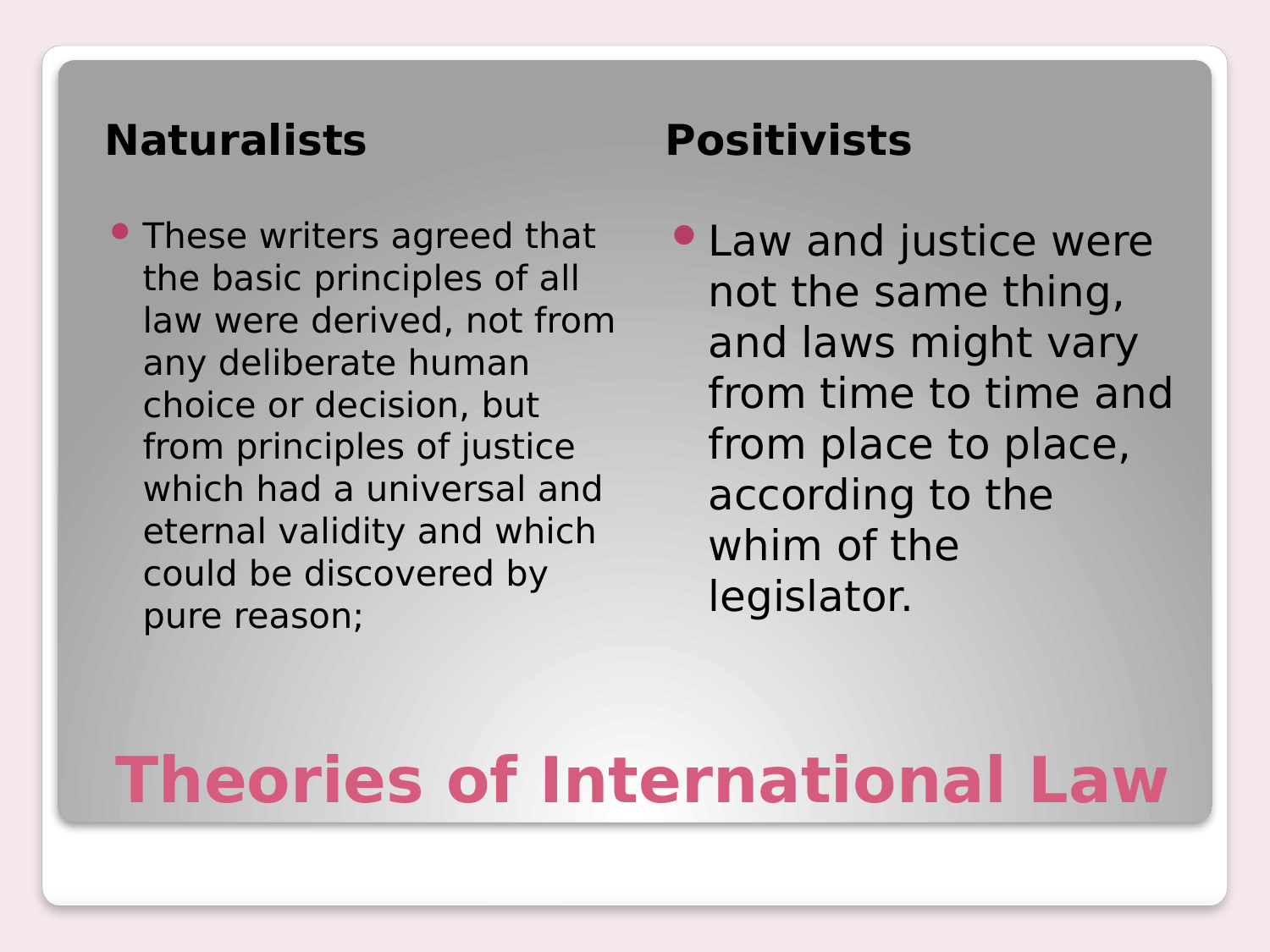

Naturalists
Positivists
These writers agreed that the basic principles of all law were derived, not from any deliberate human choice or decision, but from principles of justice which had a universal and eternal validity and which could be discovered by pure reason;
Law and justice were not the same thing, and laws might vary from time to time and from place to place, according to the whim of the legislator.

# Theories of International Law